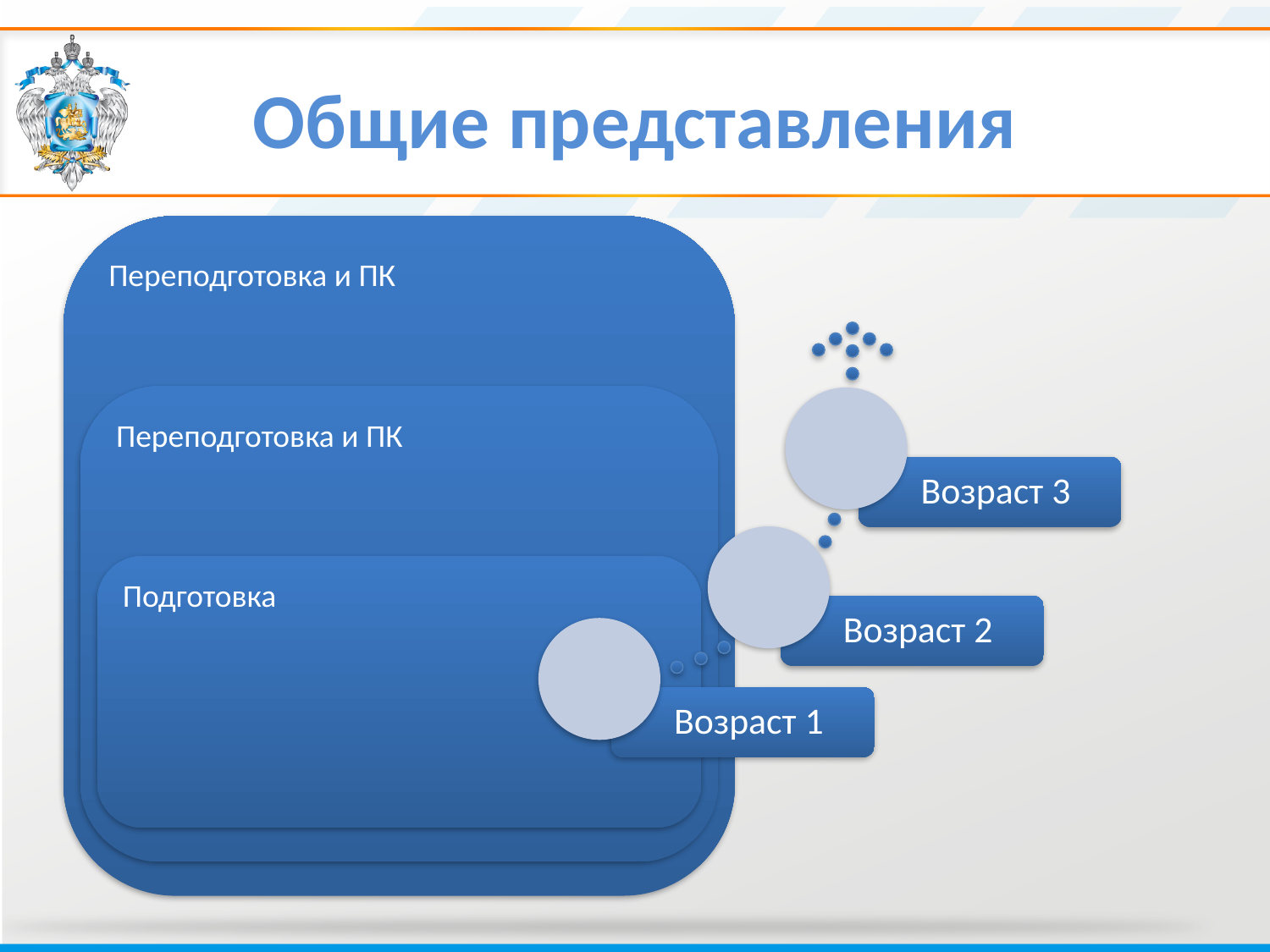

# Общие представления
Возраст 1
Возраст 2
Возраст 3
Переподготовка и ПК
Переподготовка и ПК
Подготовка